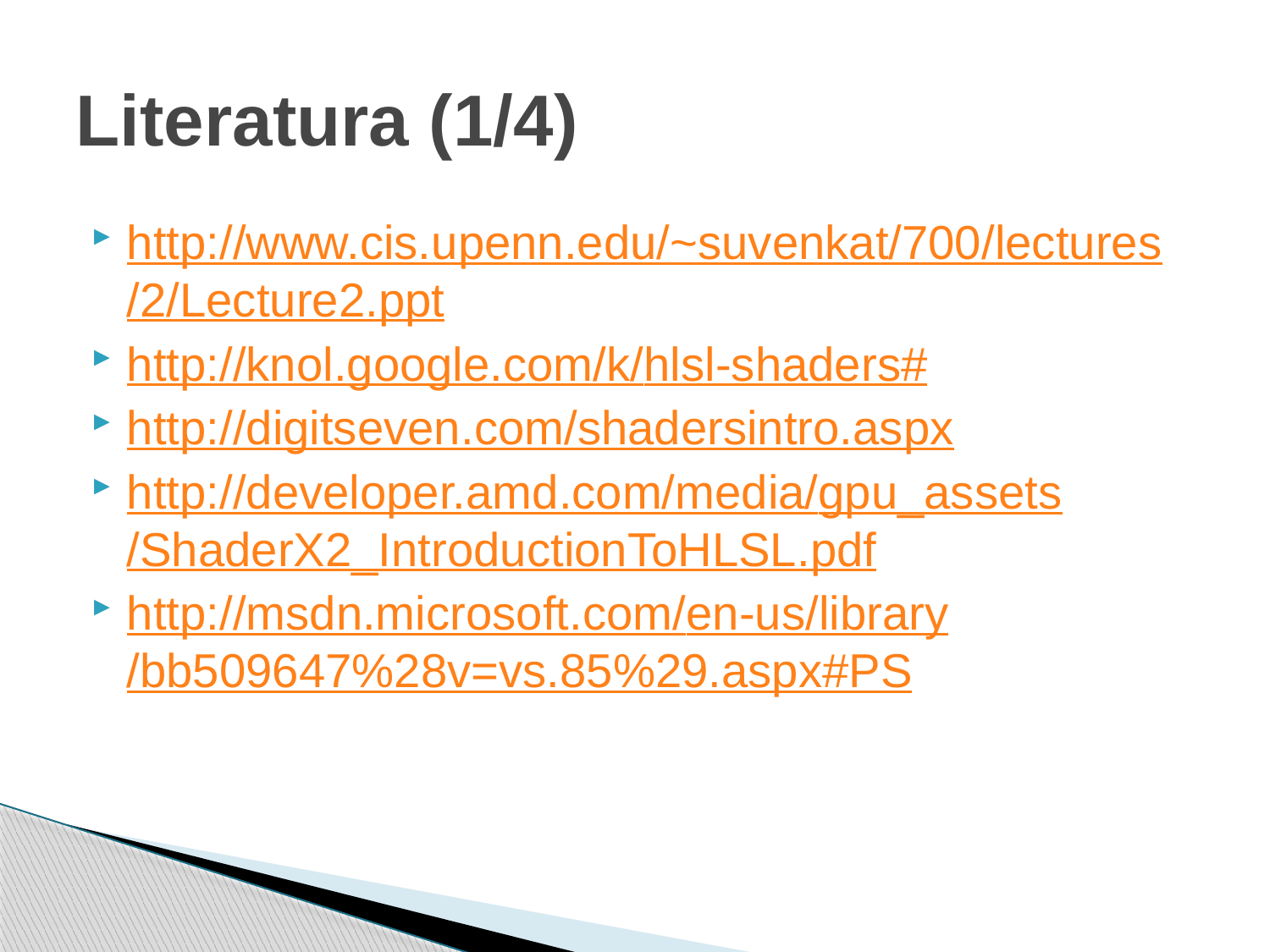

# Literatura (1/4)
http://www.cis.upenn.edu/~suvenkat/700/lectures/2/Lecture2.ppt
http://knol.google.com/k/hlsl-shaders#
http://digitseven.com/shadersintro.aspx
http://developer.amd.com/media/gpu_assets/ShaderX2_IntroductionToHLSL.pdf
http://msdn.microsoft.com/en-us/library/bb509647%28v=vs.85%29.aspx#PS